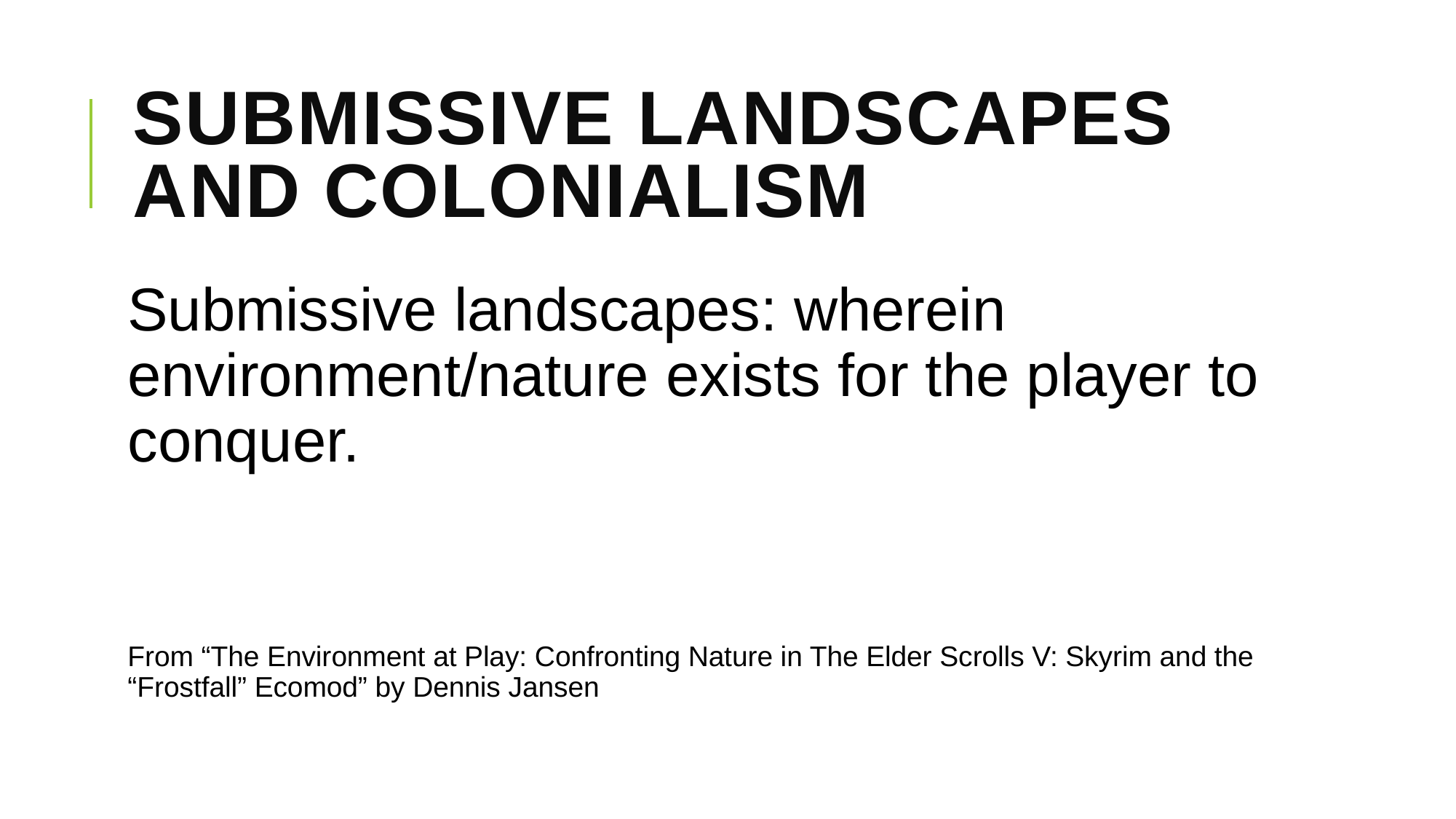

# Submissive Landscapes and Colonialism
Submissive landscapes: wherein environment/nature exists for the player to conquer.

From “The Environment at Play: Confronting Nature in The Elder Scrolls V: Skyrim and the “Frostfall” Ecomod” by Dennis Jansen